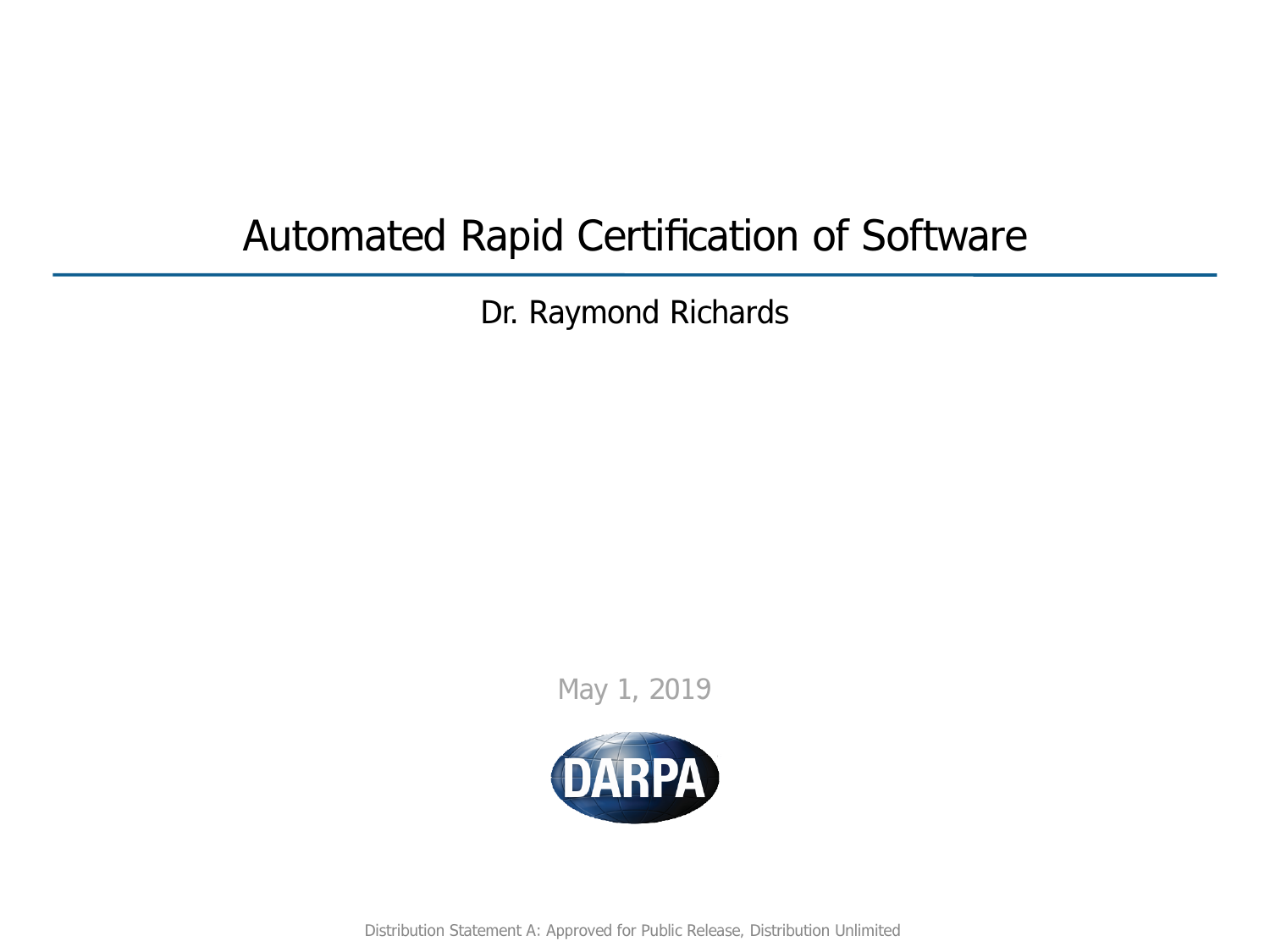

# Automated Rapid Certification of Software
Dr. Raymond Richards

May 1, 2019
Distribution Statement A: Approved for Public Release, Distribution Unlimited